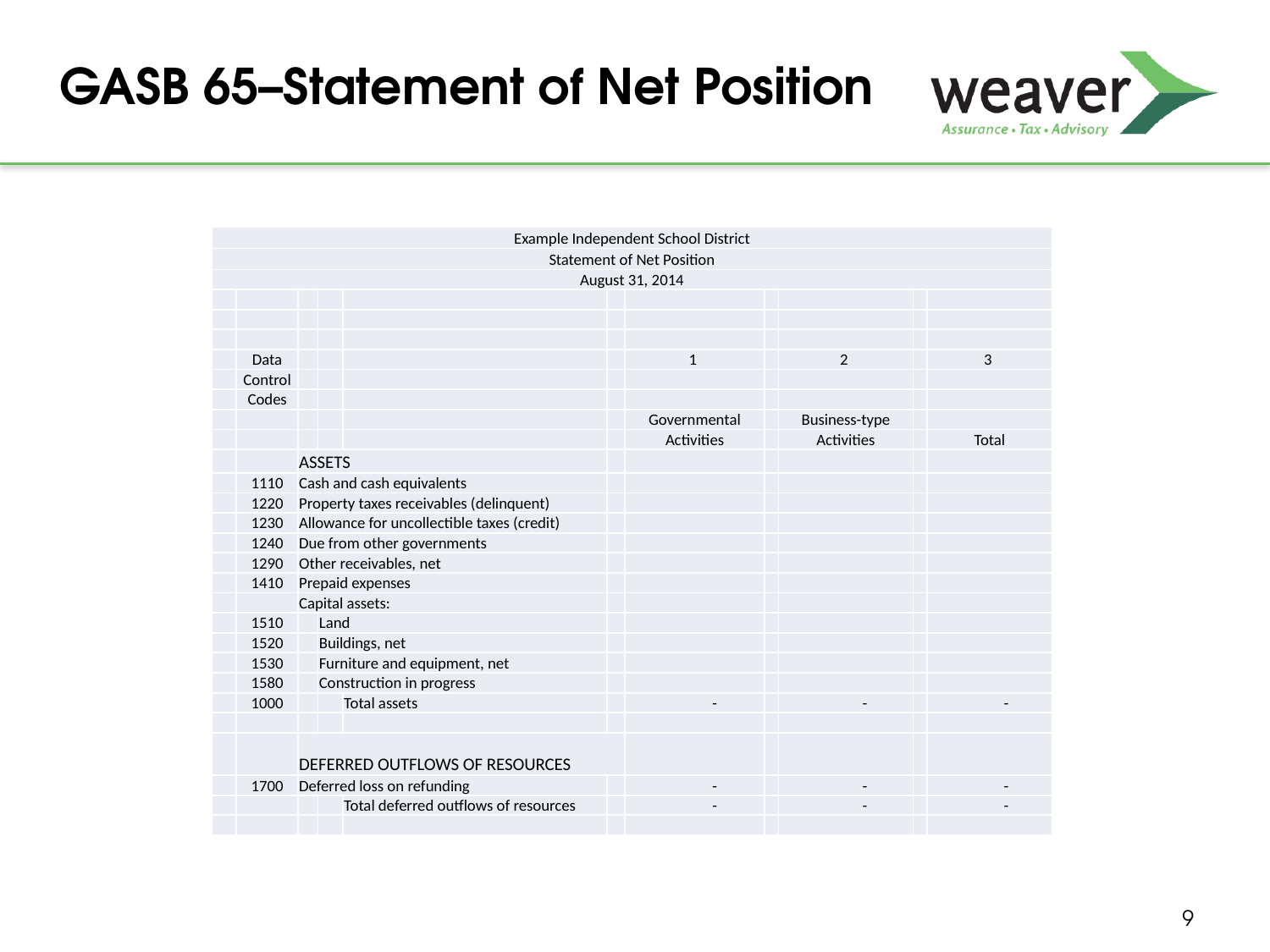

# GASB 65–Statement of Net Position
| Example Independent School District |  |  |  |  |  |  |  |  |  |  |
| --- | --- | --- | --- | --- | --- | --- | --- | --- | --- | --- |
| Statement of Net Position |  |  |  |  |  |  |  |  |  |  |
| August 31, 2014 |  |  |  |  |  |  |  |  |  |  |
|  |  |  |  |  |  |  |  |  |  |  |
|  |  |  |  |  |  |  |  |  |  |  |
|  |  |  |  |  |  |  |  |  |  |  |
|  | Data |  |  |  |  | 1 |  | 2 |  | 3 |
|  | Control |  |  |  |  |  |  |  |  |  |
|  | Codes |  |  |  |  |  |  |  |  |  |
|  |  |  |  |  |  | Governmental |  | Business-type |  |  |
|  |  |  |  |  |  | Activities |  | Activities |  | Total |
|  |  | ASSETS |  |  |  |  |  |  |  |  |
|  | 1110 | Cash and cash equivalents |  |  |  |  |  |  |  |  |
|  | 1220 | Property taxes receivables (delinquent) |  |  |  |  |  |  |  |  |
|  | 1230 | Allowance for uncollectible taxes (credit) |  |  |  |  |  |  |  |  |
|  | 1240 | Due from other governments |  |  |  |  |  |  |  |  |
|  | 1290 | Other receivables, net |  |  |  |  |  |  |  |  |
|  | 1410 | Prepaid expenses |  |  |  |  |  |  |  |  |
|  |  | Capital assets: |  |  |  |  |  |  |  |  |
|  | 1510 |  | Land |  |  |  |  |  |  |  |
|  | 1520 |  | Buildings, net |  |  |  |  |  |  |  |
|  | 1530 |  | Furniture and equipment, net |  |  |  |  |  |  |  |
|  | 1580 |  | Construction in progress |  |  |  |  |  |  |  |
|  | 1000 |  |  | Total assets |  | - |  | - |  | - |
|  |  |  |  |  |  |  |  |  |  |  |
|  |  | DEFERRED OUTFLOWS OF RESOURCES |  |  |  |  |  |  |  |  |
|  | 1700 | Deferred loss on refunding |  |  |  | - |  | - |  | - |
|  |  |  |  | Total deferred outflows of resources |  | - |  | - |  | - |
|  |  |  |  |  |  |  |  |  |  |  |
9